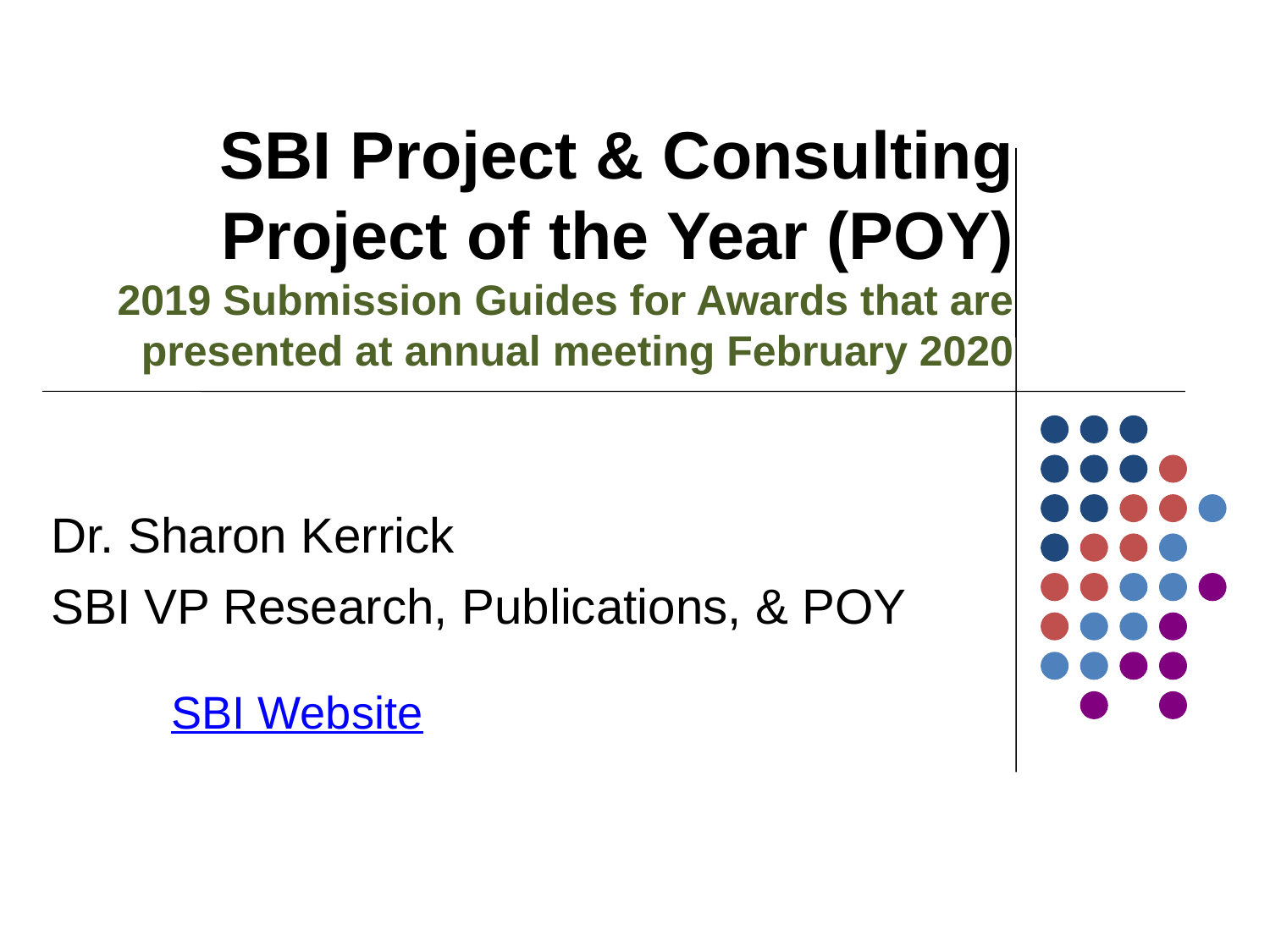

# SBI Project & Consulting Project of the Year (POY) 2019 Submission Guides for Awards that are presented at annual meeting February 2020
Dr. Sharon Kerrick
SBI VP Research, Publications, & POY
SBI Website